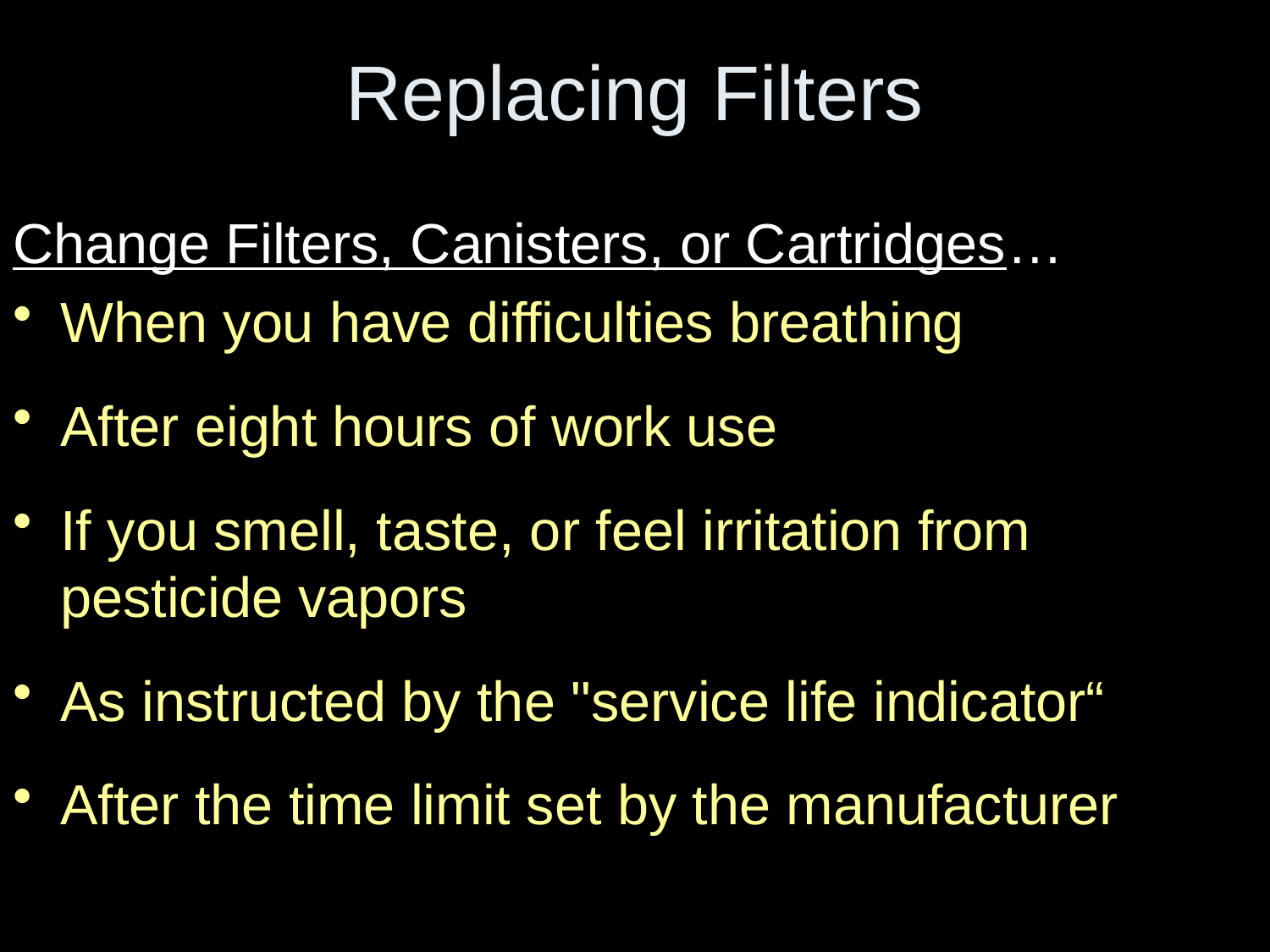

# Replacing Filters
Change Filters, Canisters, or Cartridges…
When you have difficulties breathing

After eight hours of work use

If you smell, taste, or feel irritation from pesticide vapors

As instructed by the "service life indicator“

After the time limit set by the manufacturer